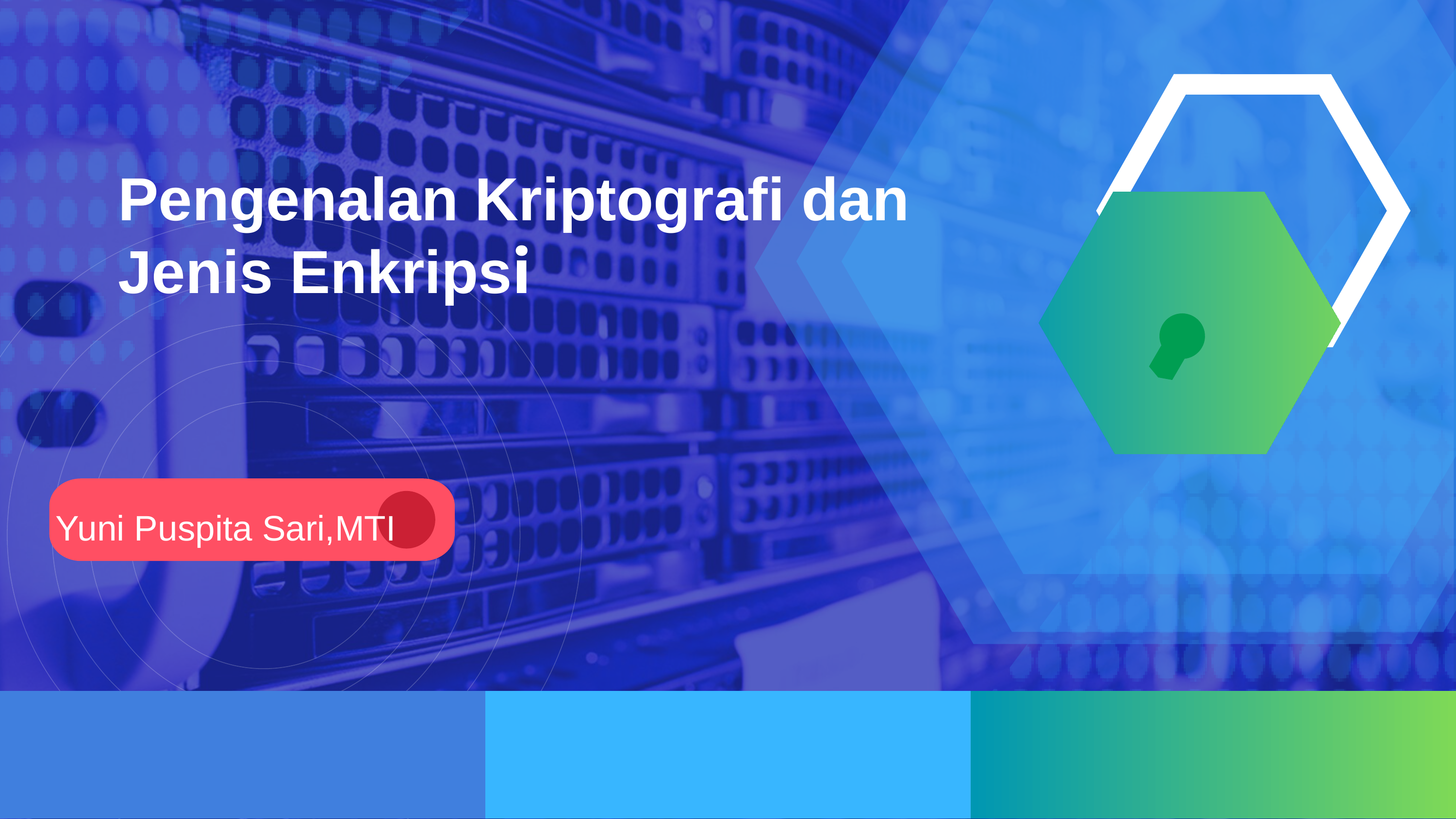

Pengenalan Kriptografi dan Jenis Enkripsi

Yuni Puspita Sari,MTI